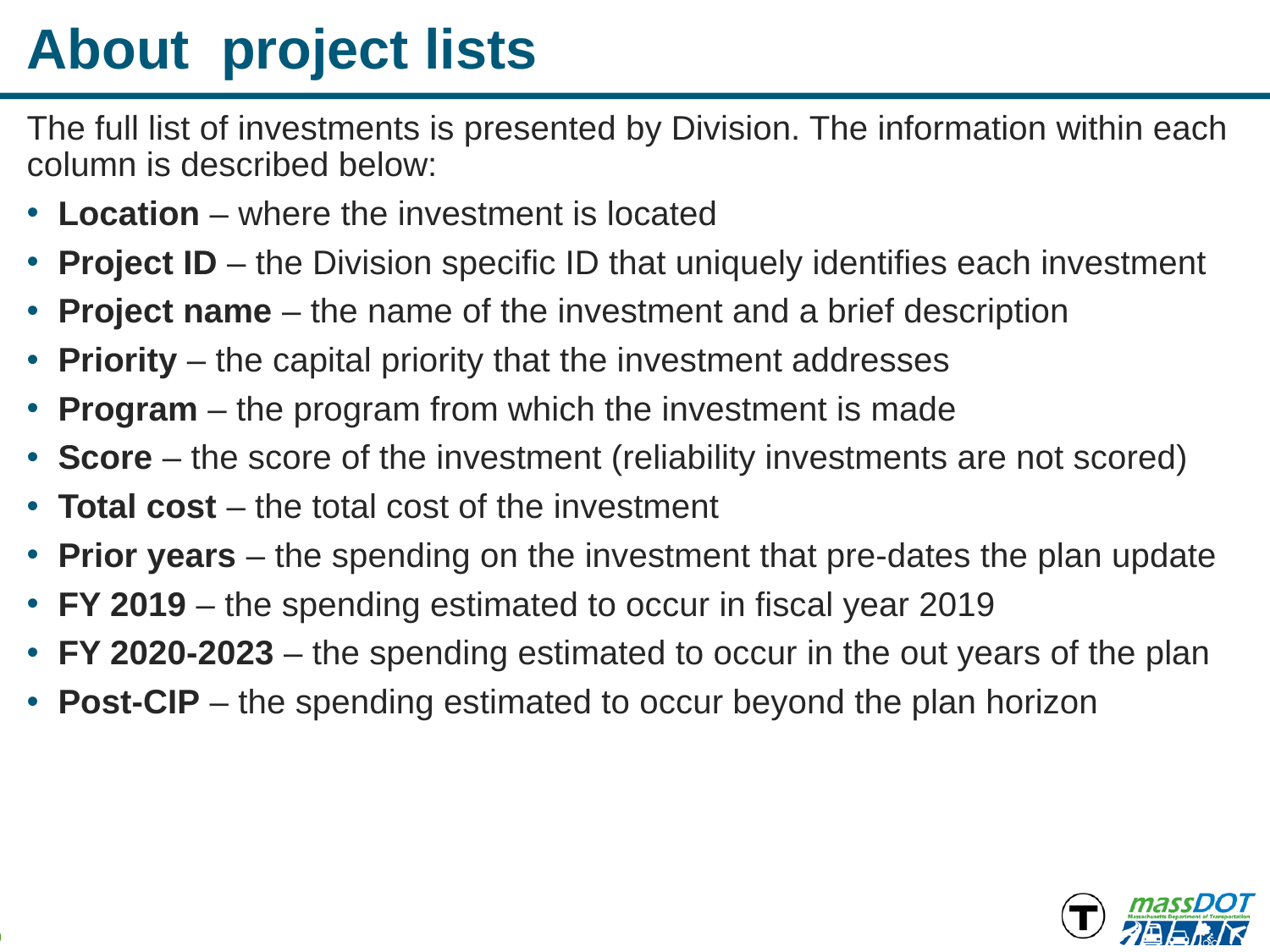

# About  project lists
The full list of investments is presented by Division. The information within each column is described below:
Location – where the investment is located
Project ID – the Division specific ID that uniquely identifies each investment
Project name – the name of the investment and a brief description
Priority – the capital priority that the investment addresses
Program – the program from which the investment is made
Score – the score of the investment (reliability investments are not scored)
Total cost – the total cost of the investment
Prior years – the spending on the investment that pre-dates the plan update
FY 2019 – the spending estimated to occur in fiscal year 2019
FY 2020-2023 – the spending estimated to occur in the out years of the plan
Post-CIP – the spending estimated to occur beyond the plan horizon